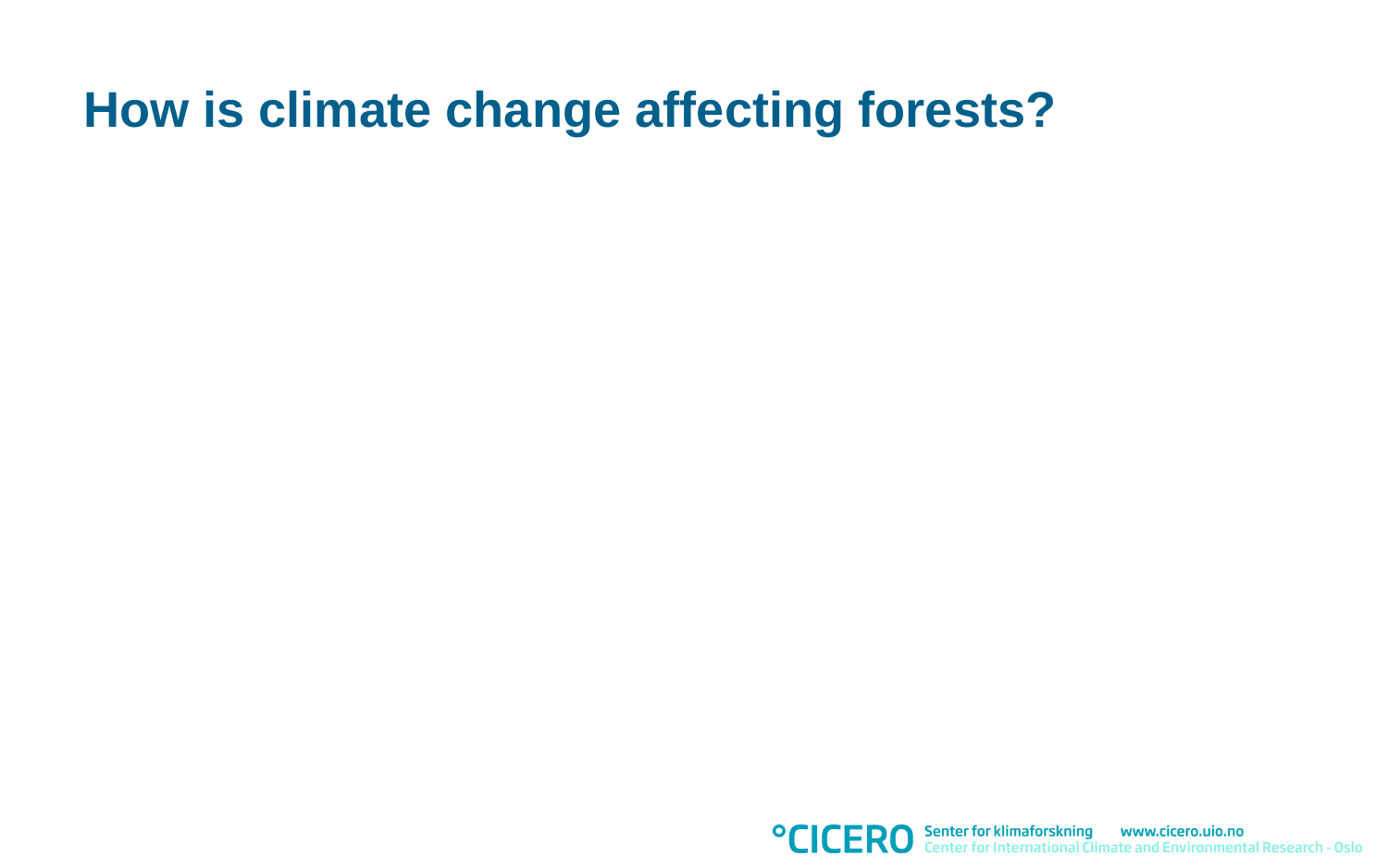

# How is climate change affecting forests?